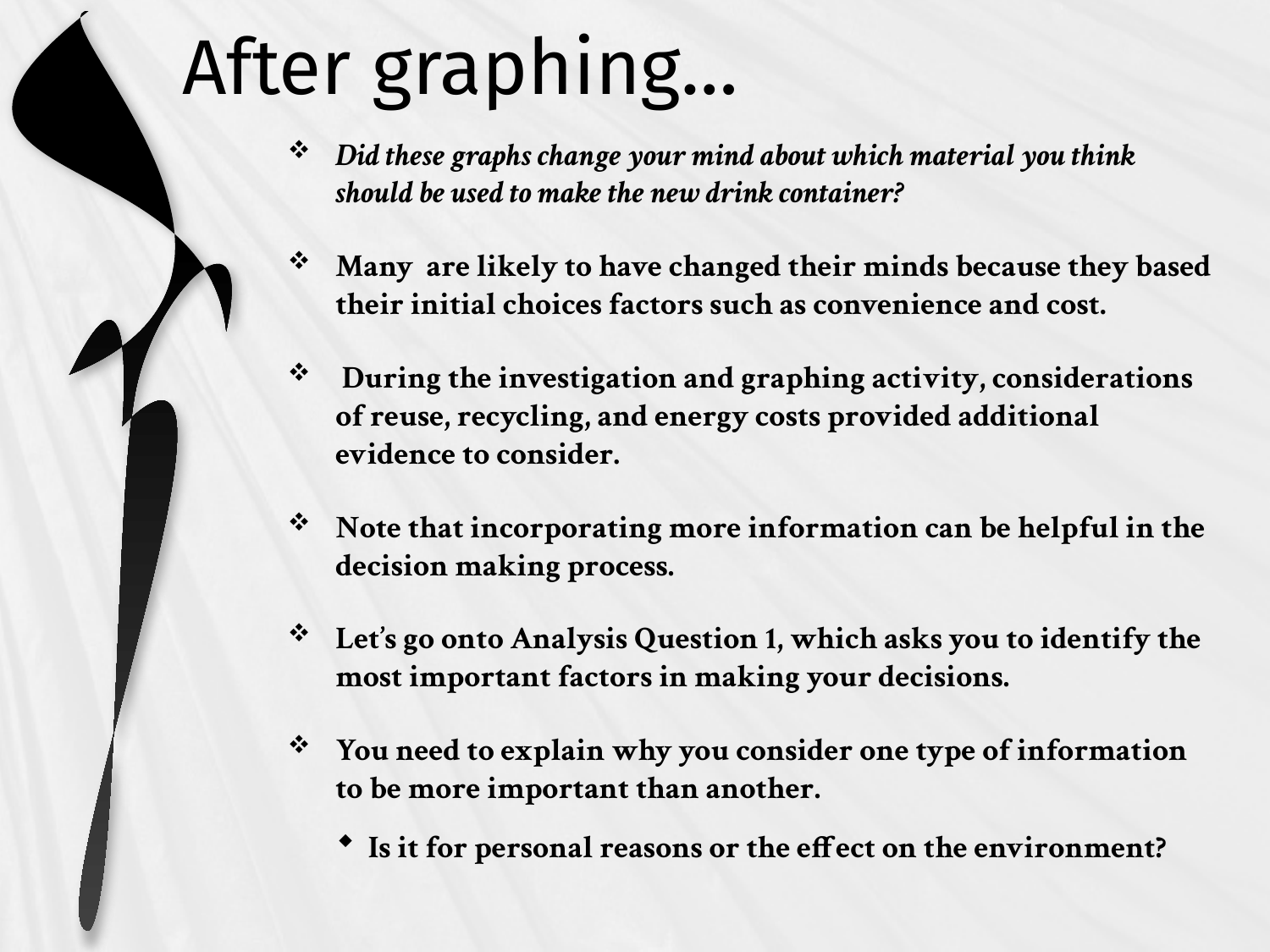

# After graphing…
Did these graphs change your mind about which material you think should be used to make the new drink container?
Many  are likely to have changed their minds because they based their initial choices factors such as convenience and cost.
 During the investigation and graphing activity, considerations of reuse, recycling, and energy costs provided additional evidence to consider.
Note that incorporating more information can be helpful in the decision making process.
Let’s go onto Analysis Question 1, which asks you to identify the most important factors in making your decisions.
You need to explain why you consider one type of information to be more important than another.
Is it for personal reasons or the effect on the environment?